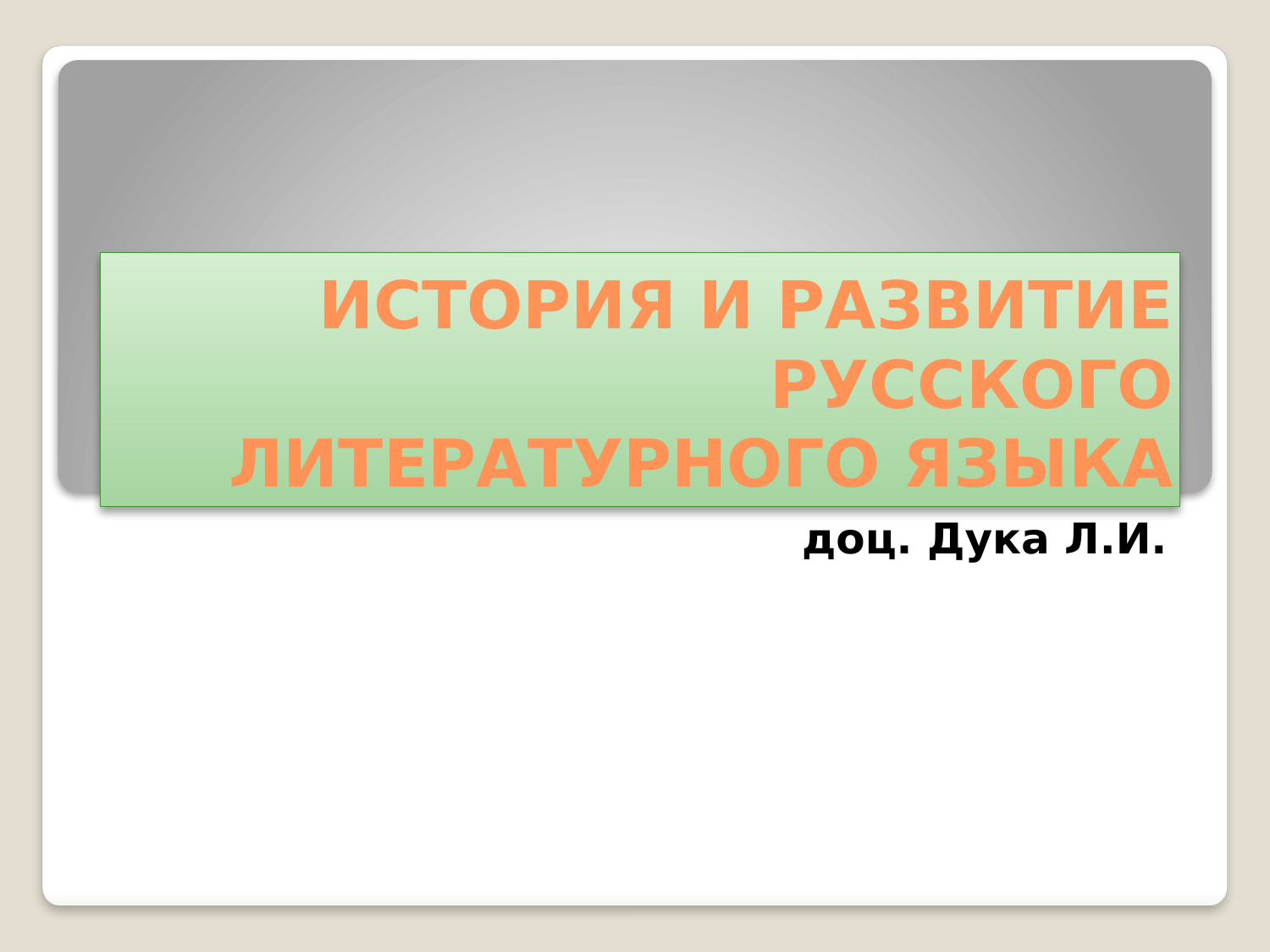

# ИСТОРИЯ И РАЗВИТИЕ РУССКОГО ЛИТЕРАТУРНОГО ЯЗЫКА
доц. Дука Л.И.